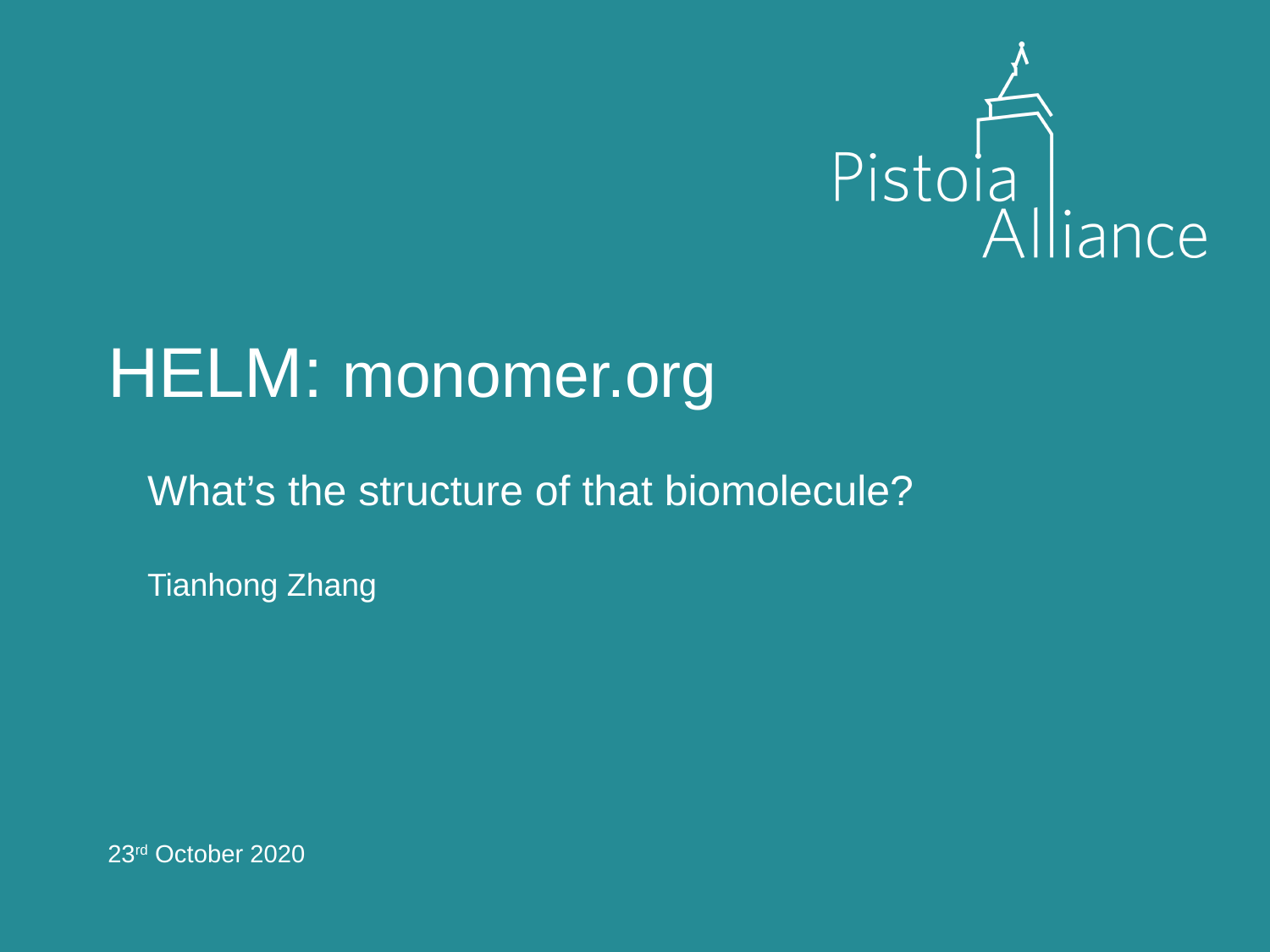

# HELM: monomer.org
What’s the structure of that biomolecule?
Tianhong Zhang
23rd October 2020